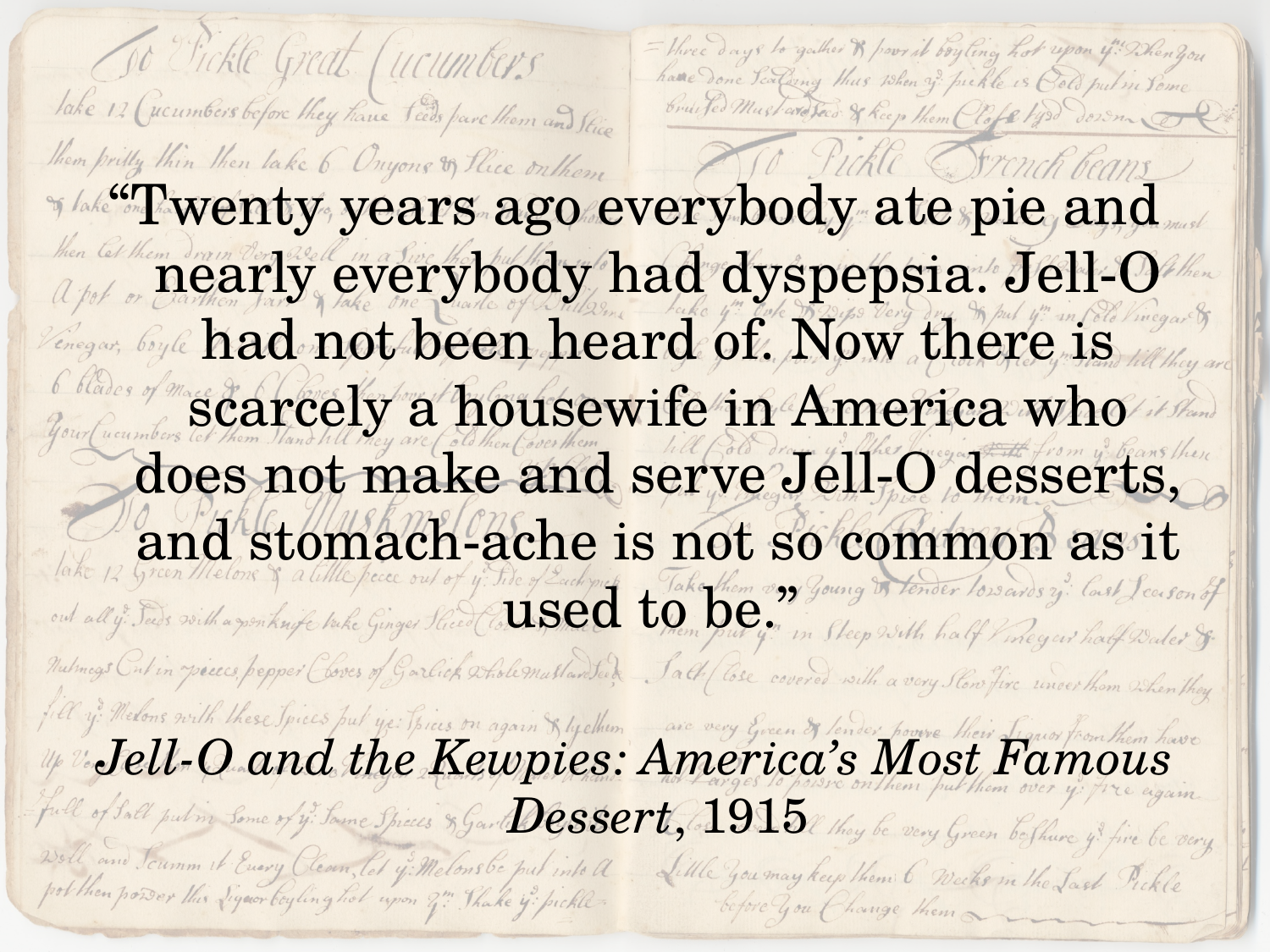

“Twenty years ago everybody ate pie and nearly everybody had dyspepsia. Jell-O had not been heard of. Now there is scarcely a housewife in America who does not make and serve Jell-O desserts, and stomach-ache is not so common as it used to be.”

Jell-O and the Kewpies: America’s Most Famous Dessert, 1915